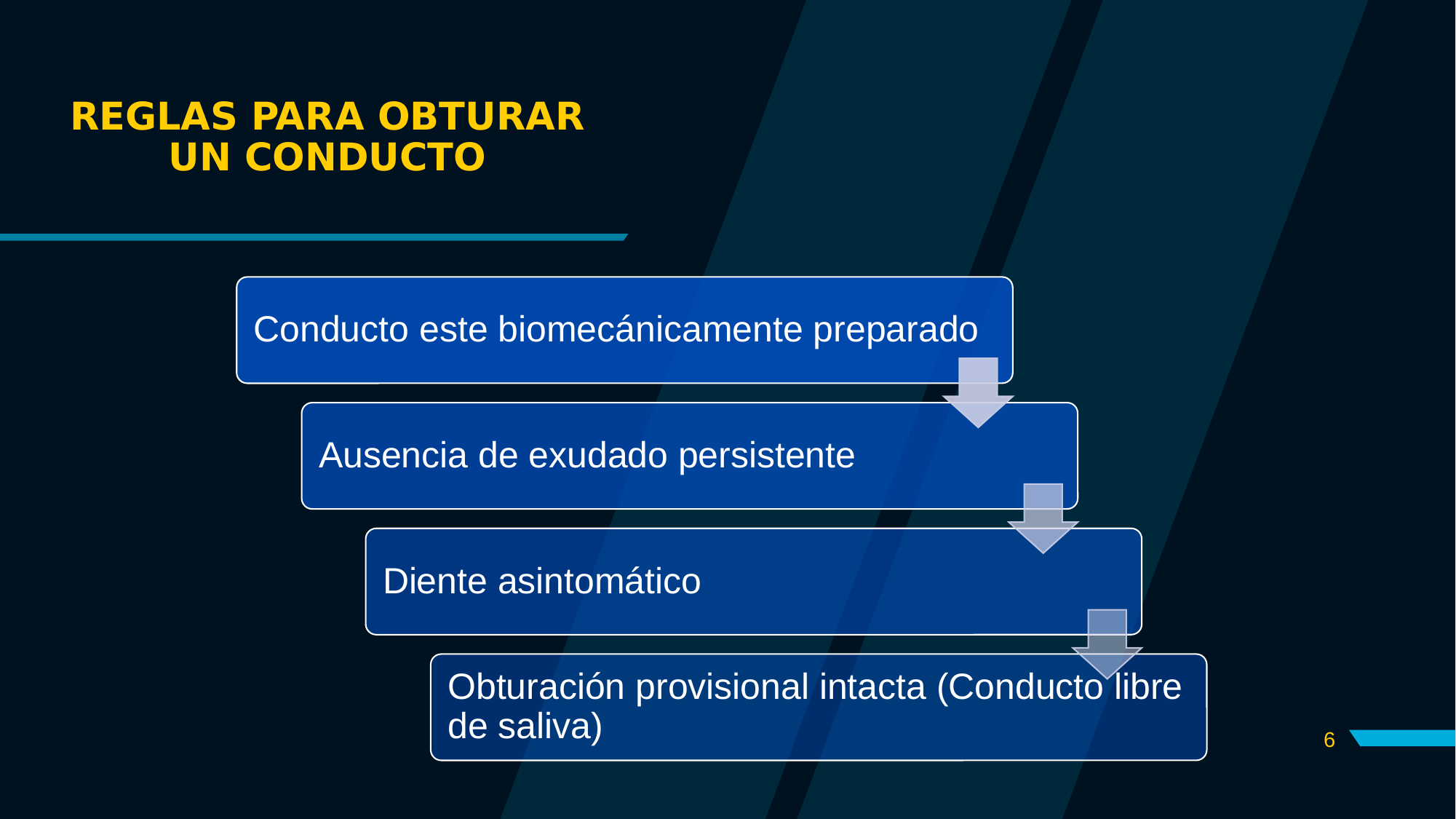

# REGLAS PARA OBTURAR UN CONDUCTO
Conducto este biomecánicamente preparado
Ausencia de exudado persistente
Diente asintomático
Obturación provisional intacta (Conducto libre de saliva)

6